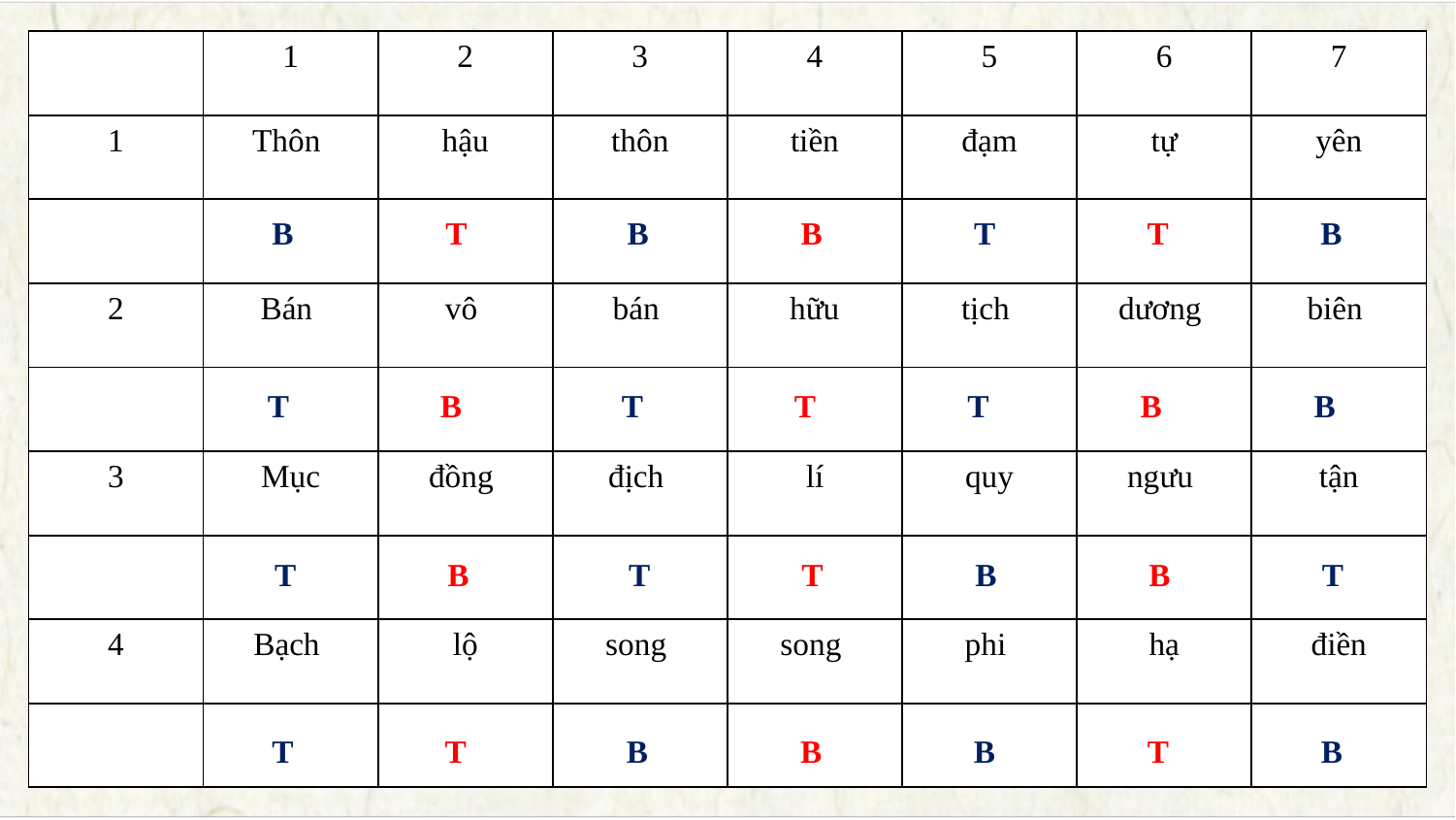

|  | 1 | 2 | 3 | 4 | 5 | 6 | 7 |
| --- | --- | --- | --- | --- | --- | --- | --- |
| 1 | Thôn | hậu | thôn | tiền | đạm | tự | yên |
|  |  |  |  |  |  |  |  |
| 2 | Bán | vô | bán | hữu | tịch | dương | biên |
|  |  |  |  |  |  |  |  |
| 3 | Mục | đồng | địch | lí | quy | ngưu | tận |
|  |  |  |  |  |  |  |  |
| 4 | Bạch | lộ | song | song | phi | hạ | điền |
|  |  |  |  |  |  |  |  |
B                   T                    B                   B                   T                   T                   B
T                   B                    T                   T                   T                   B                   B
T                   B                    T                   T                   B                   B                   T
T                   T                    B                   B                   B                   T                   B